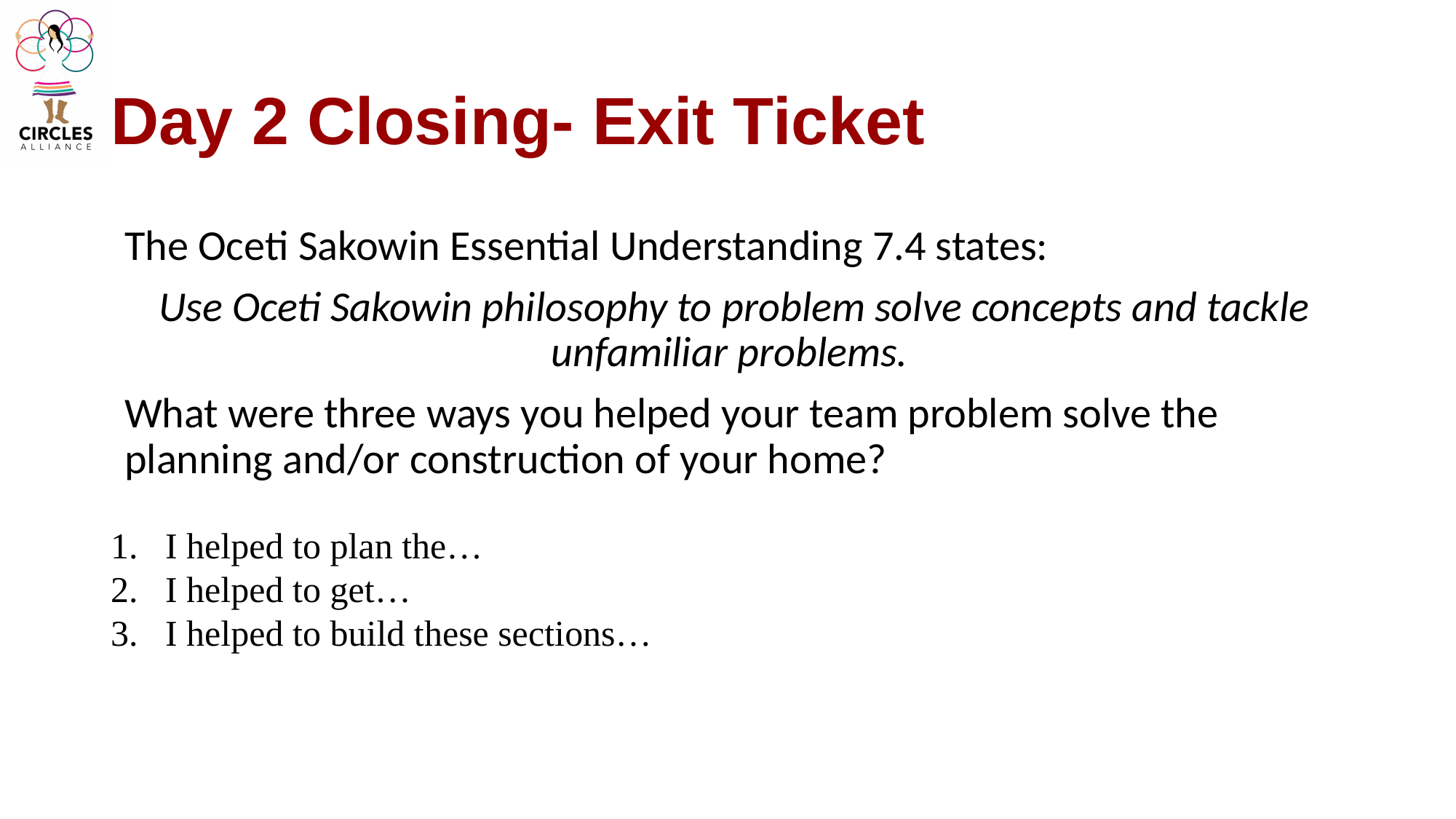

# Day 2 Closing- Exit Ticket
The Oceti Sakowin Essential Understanding 7.4 states:
Use Oceti Sakowin philosophy to problem solve concepts and tackle unfamiliar problems.
What were three ways you helped your team problem solve the planning and/or construction of your home?

I helped to plan the…
I helped to get…
I helped to build these sections…